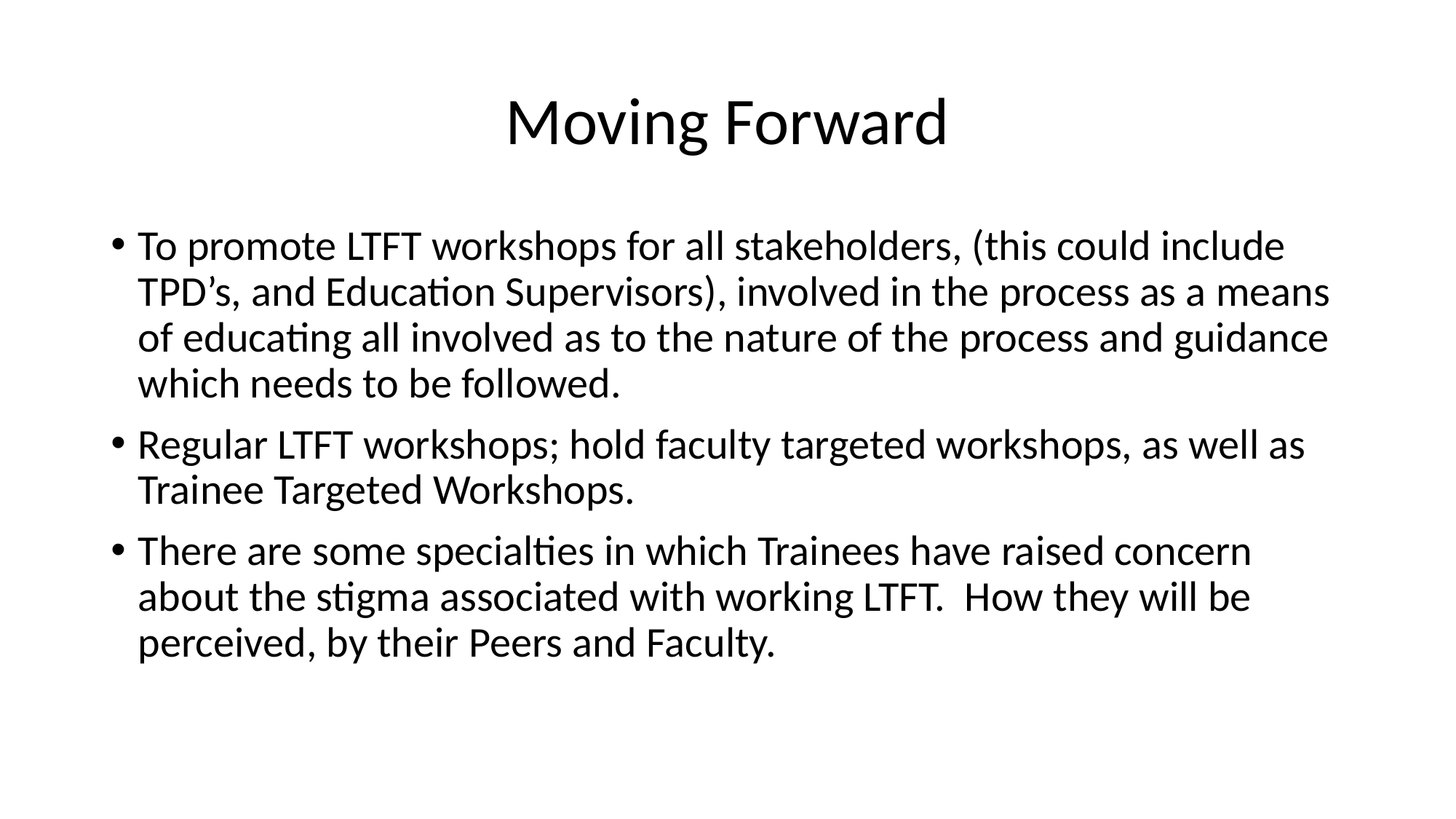

# Moving Forward
To promote LTFT workshops for all stakeholders, (this could include TPD’s, and Education Supervisors), involved in the process as a means of educating all involved as to the nature of the process and guidance which needs to be followed.
Regular LTFT workshops; hold faculty targeted workshops, as well as Trainee Targeted Workshops.
There are some specialties in which Trainees have raised concern about the stigma associated with working LTFT.  How they will be perceived, by their Peers and Faculty.